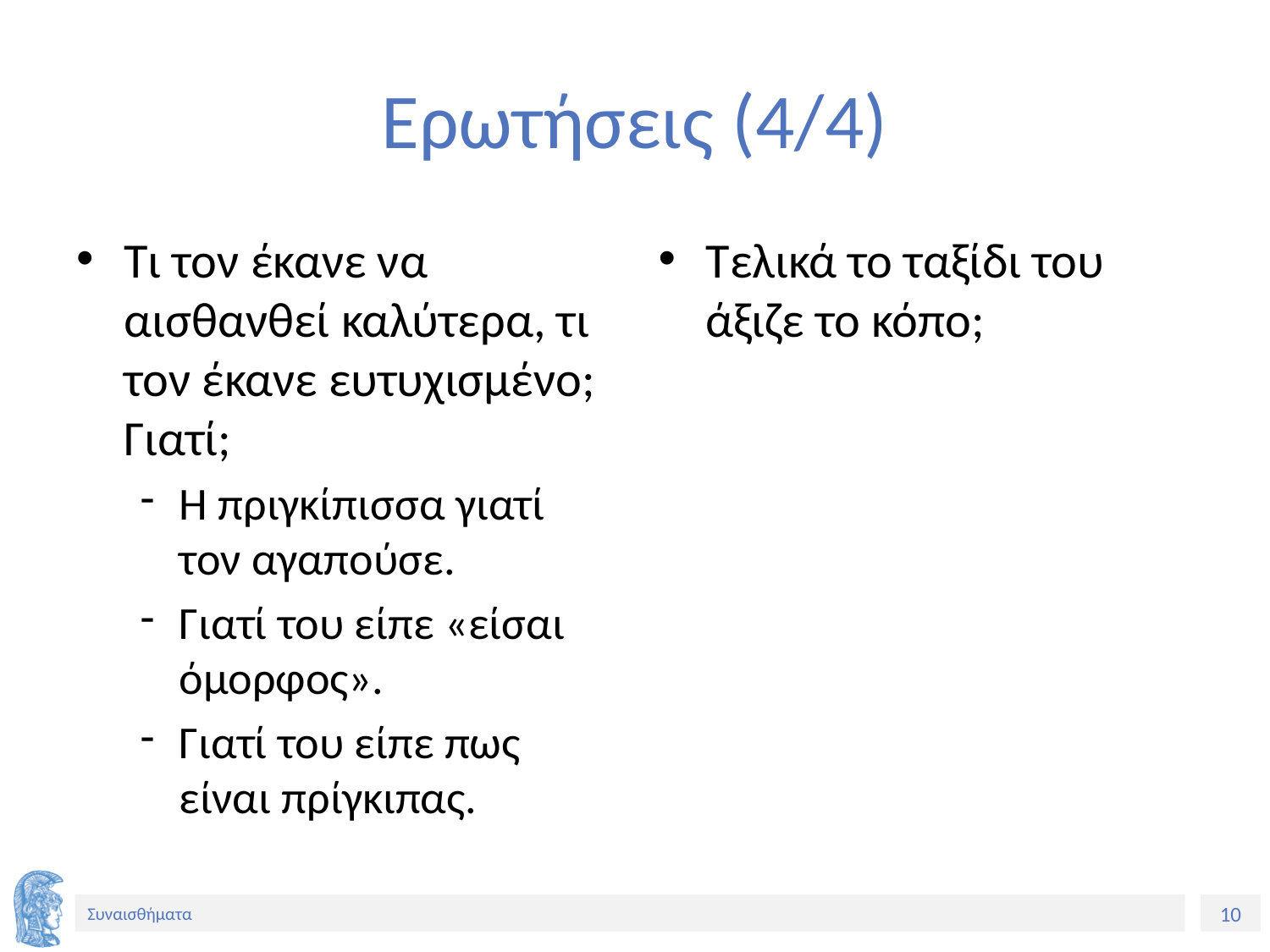

# Ερωτήσεις (4/4)
Τι τον έκανε να αισθανθεί καλύτερα, τι τον έκανε ευτυχισμένο; Γιατί;
Η πριγκίπισσα γιατί τον αγαπούσε.
Γιατί του είπε «είσαι όμορφος».
Γιατί του είπε πως είναι πρίγκιπας.

Τελικά το ταξίδι του άξιζε το κόπο;